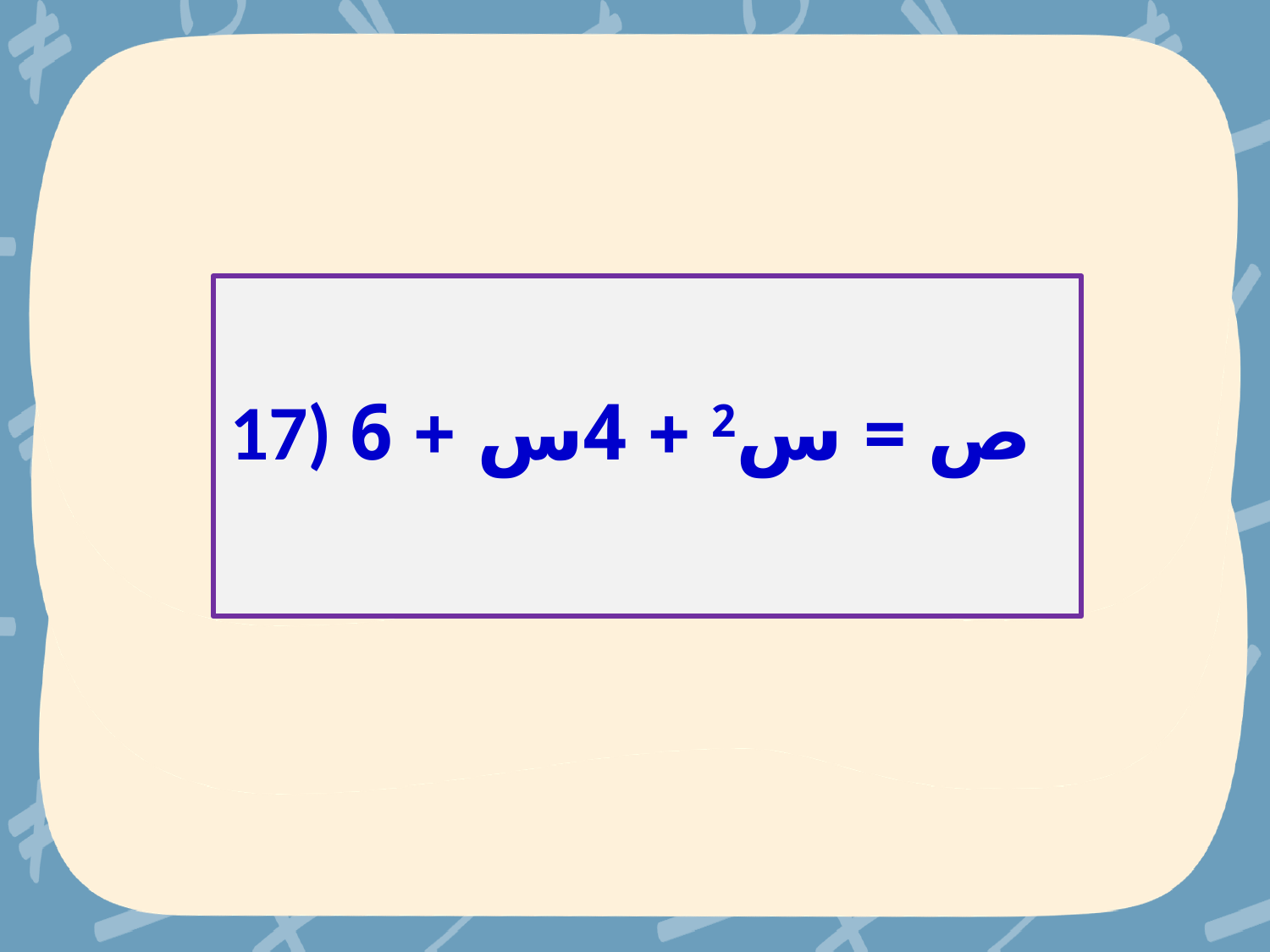

17) ص = س2 + 4س + 6